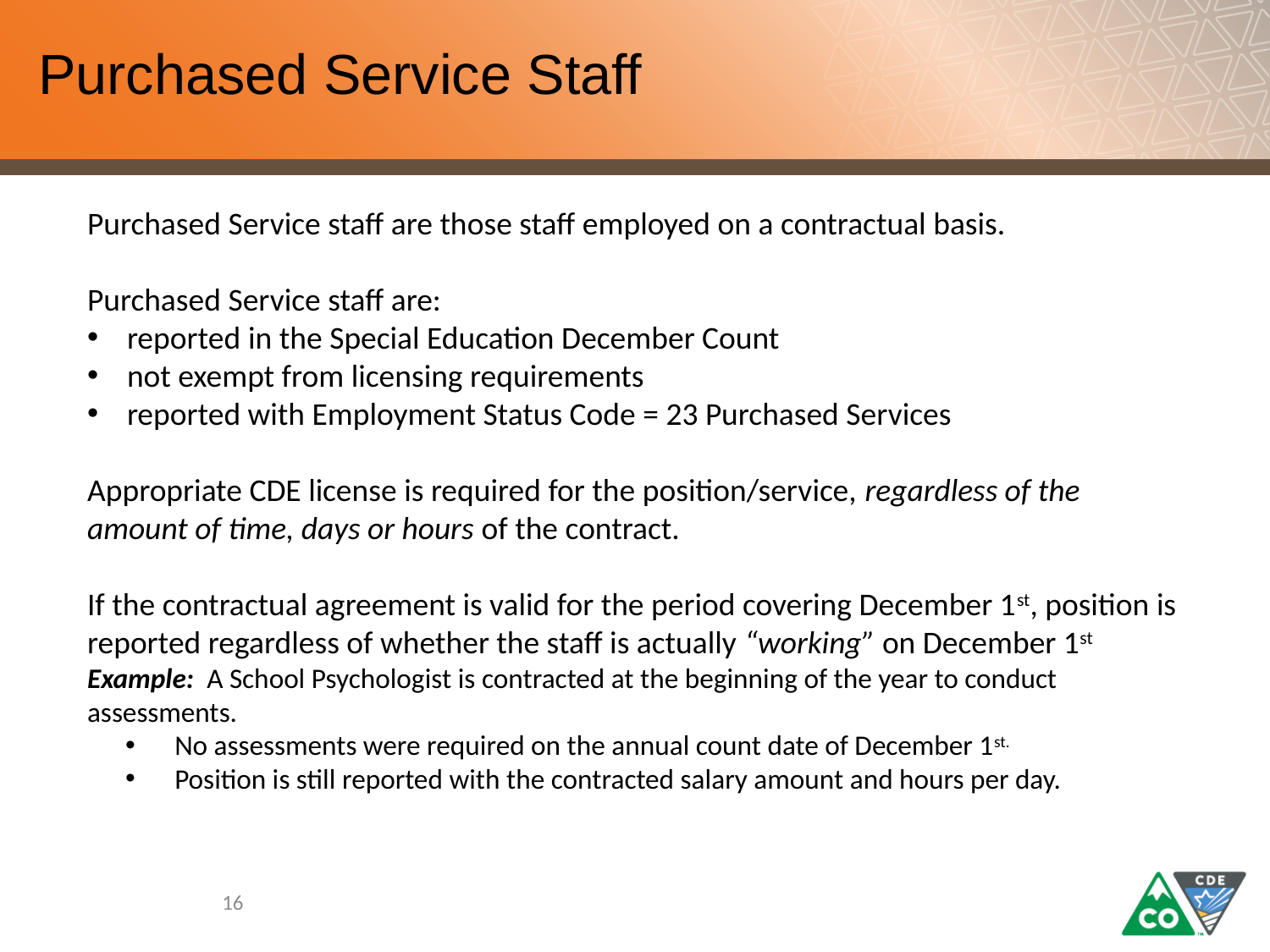

# Purchased Service Staff
Purchased Service staff are those staff employed on a contractual basis.

Purchased Service staff are:
reported in the Special Education December Count
not exempt from licensing requirements
reported with Employment Status Code = 23 Purchased Services

Appropriate CDE license is required for the position/service, regardless of the amount of time, days or hours of the contract.

If the contractual agreement is valid for the period covering December 1st, position is reported regardless of whether the staff is actually “working” on December 1st
Example:  A School Psychologist is contracted at the beginning of the year to conduct assessments.
No assessments were required on the annual count date of December 1st.
Position is still reported with the contracted salary amount and hours per day.

16